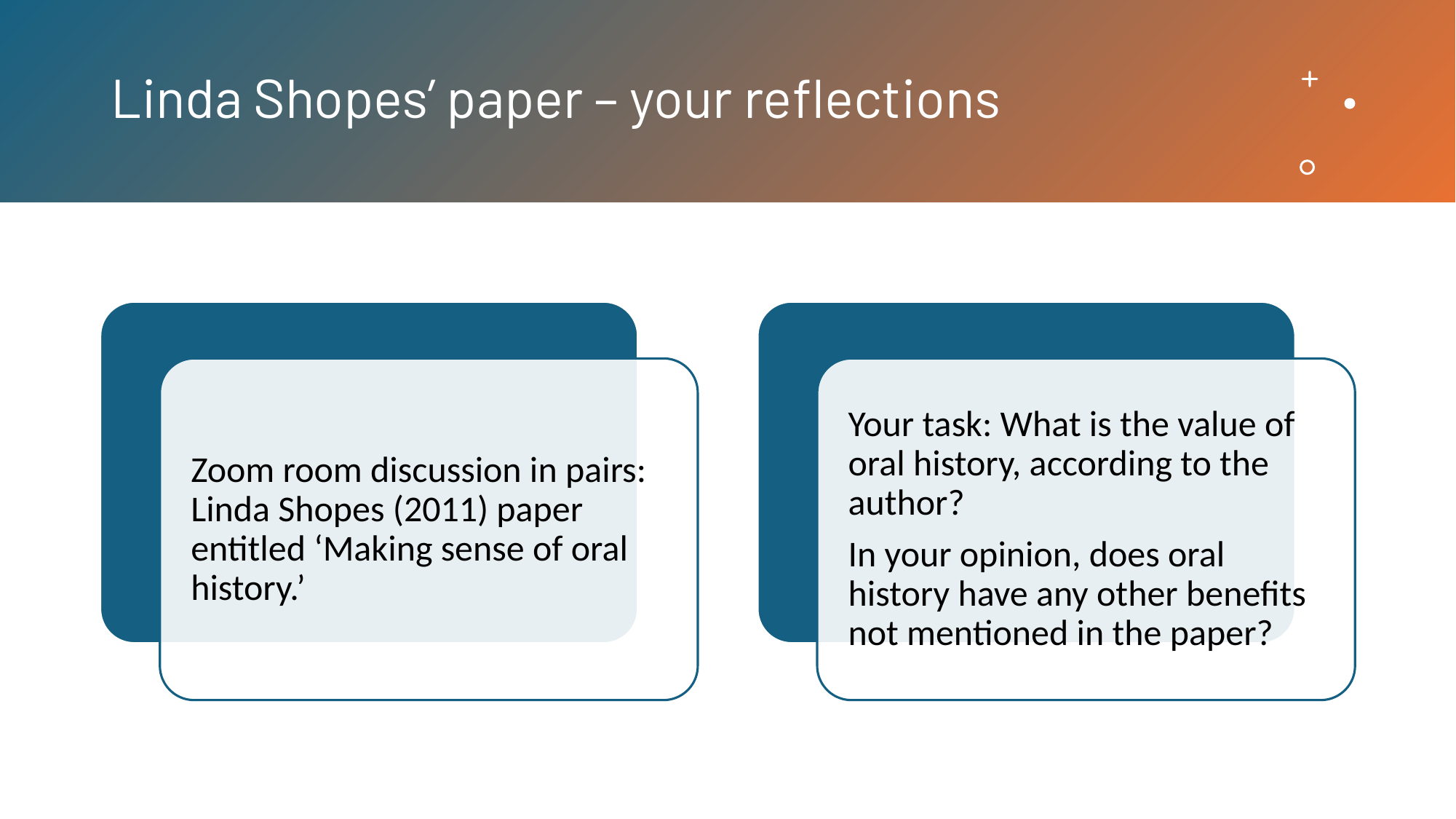

# Linda Shopes’ paper – your reflections

Zoom room discussion in pairs: Linda Shopes (2011) paper entitled ‘Making sense of oral history.’
Your task: What is the value of oral history, according to the author?
In your opinion, does oral history have any other benefits not mentioned in the paper?